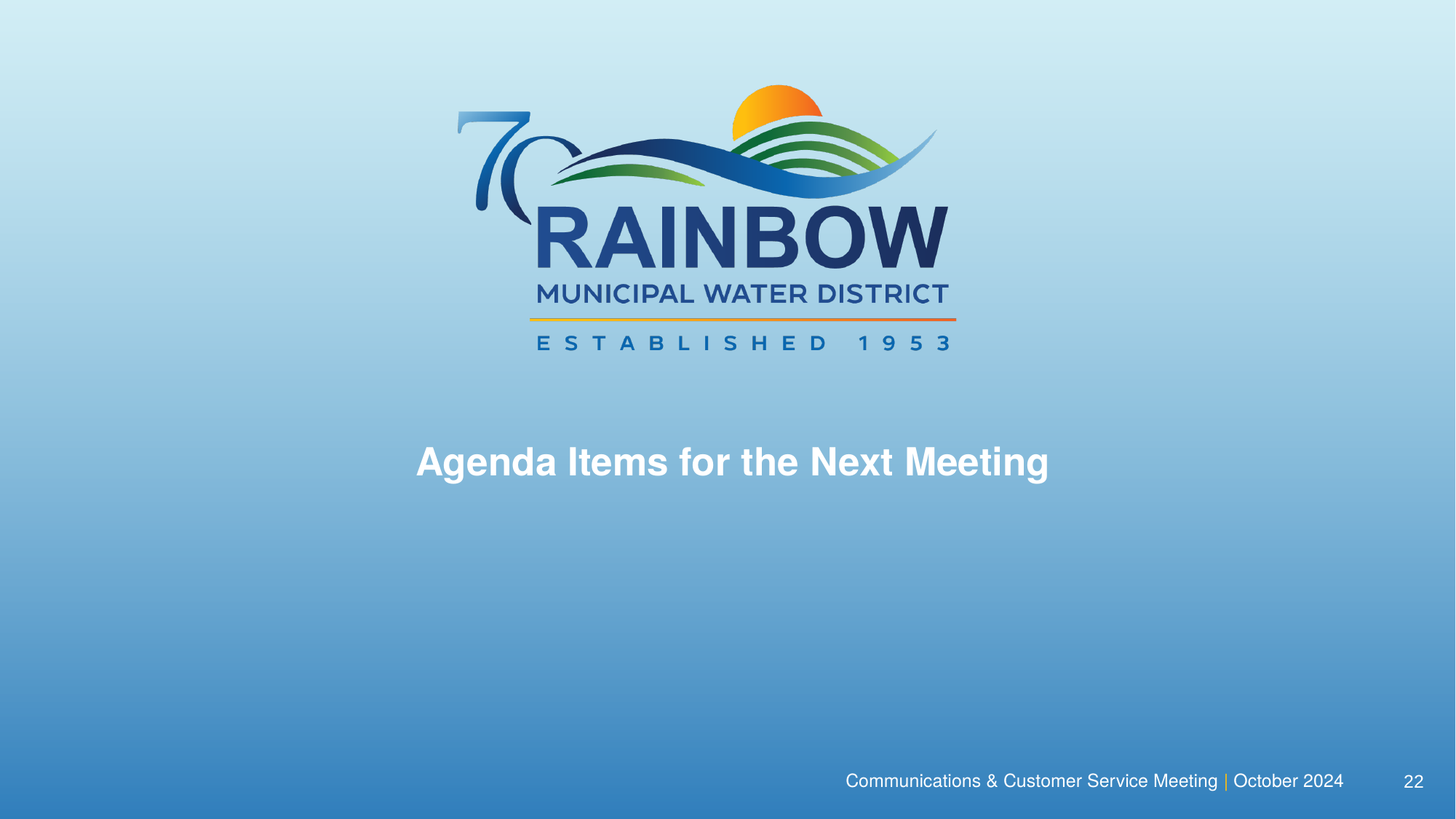

# Agenda Items for the Next Meeting
Communications & Customer Service Meeting | October 2024
22